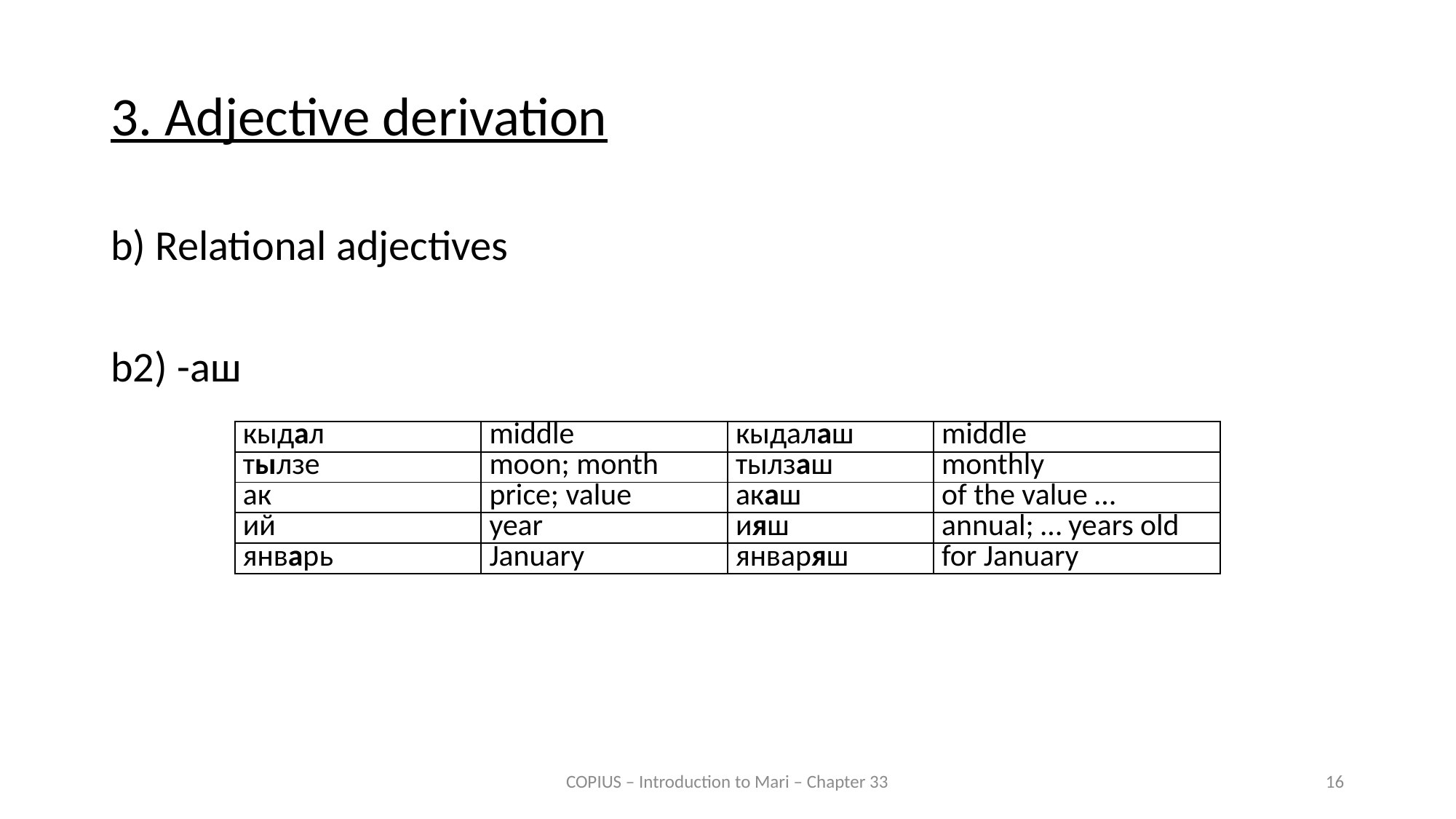

3. Adjective derivation
b) Relational adjectives

b2) -аш

| кыдал | middle | кыдалаш | middle |
| --- | --- | --- | --- |
| тылзе | moon; month | тылзаш | monthly |
| ак | price; value | акаш | of the value … |
| ий | year | ияш | annual; … years old |
| январь | January | январяш | for January |
COPIUS – Introduction to Mari – Chapter 33
16